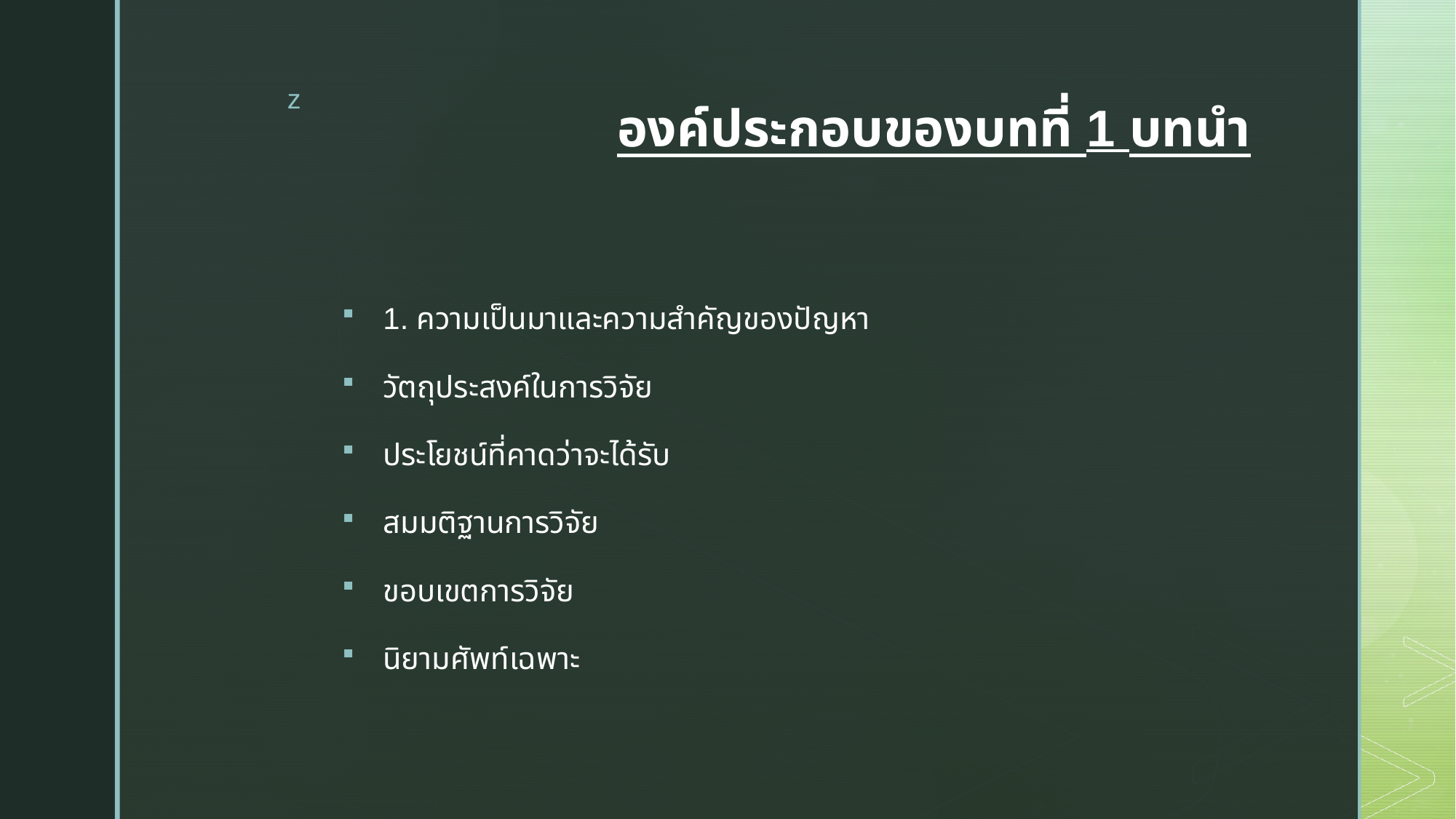

# องค์ประกอบของบทที่ 1 บทนำ
1. ความเป็นมาและความสำคัญของปัญหา
วัตถุประสงค์ในการวิจัย
ประโยชน์ที่คาดว่าจะได้รับ
สมมติฐานการวิจัย
ขอบเขตการวิจัย
นิยามศัพท์เฉพาะ